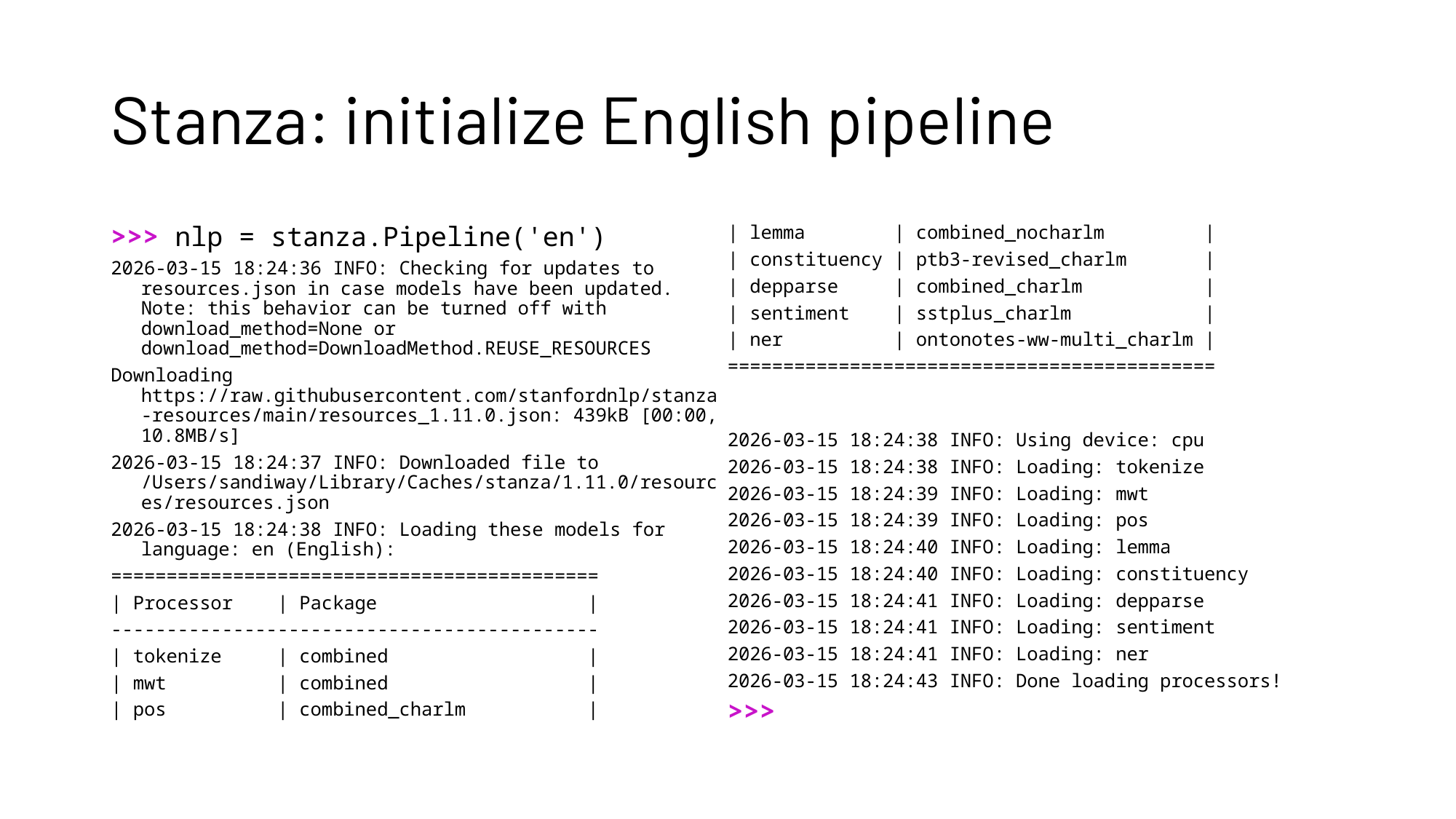

# Stanza: initialize English pipeline
>>> nlp = stanza.Pipeline('en')
2026-03-15 18:24:36 INFO: Checking for updates to resources.json in case models have been updated.  Note: this behavior can be turned off with download_method=None or download_method=DownloadMethod.REUSE_RESOURCES
Downloading https://raw.githubusercontent.com/stanfordnlp/stanza-resources/main/resources_1.11.0.json: 439kB [00:00, 10.8MB/s]
2026-03-15 18:24:37 INFO: Downloaded file to /Users/sandiway/Library/Caches/stanza/1.11.0/resources/resources.json
2026-03-15 18:24:38 INFO: Loading these models for language: en (English):
============================================
| Processor    | Package                   |
--------------------------------------------
| tokenize     | combined                  |
| mwt          | combined                  |
| pos          | combined_charlm           |
| lemma        | combined_nocharlm         |
| constituency | ptb3-revised_charlm       |
| depparse     | combined_charlm           |
| sentiment    | sstplus_charlm            |
| ner          | ontonotes-ww-multi_charlm |
============================================

2026-03-15 18:24:38 INFO: Using device: cpu
2026-03-15 18:24:38 INFO: Loading: tokenize
2026-03-15 18:24:39 INFO: Loading: mwt
2026-03-15 18:24:39 INFO: Loading: pos
2026-03-15 18:24:40 INFO: Loading: lemma
2026-03-15 18:24:40 INFO: Loading: constituency
2026-03-15 18:24:41 INFO: Loading: depparse
2026-03-15 18:24:41 INFO: Loading: sentiment
2026-03-15 18:24:41 INFO: Loading: ner
2026-03-15 18:24:43 INFO: Done loading processors!
>>>